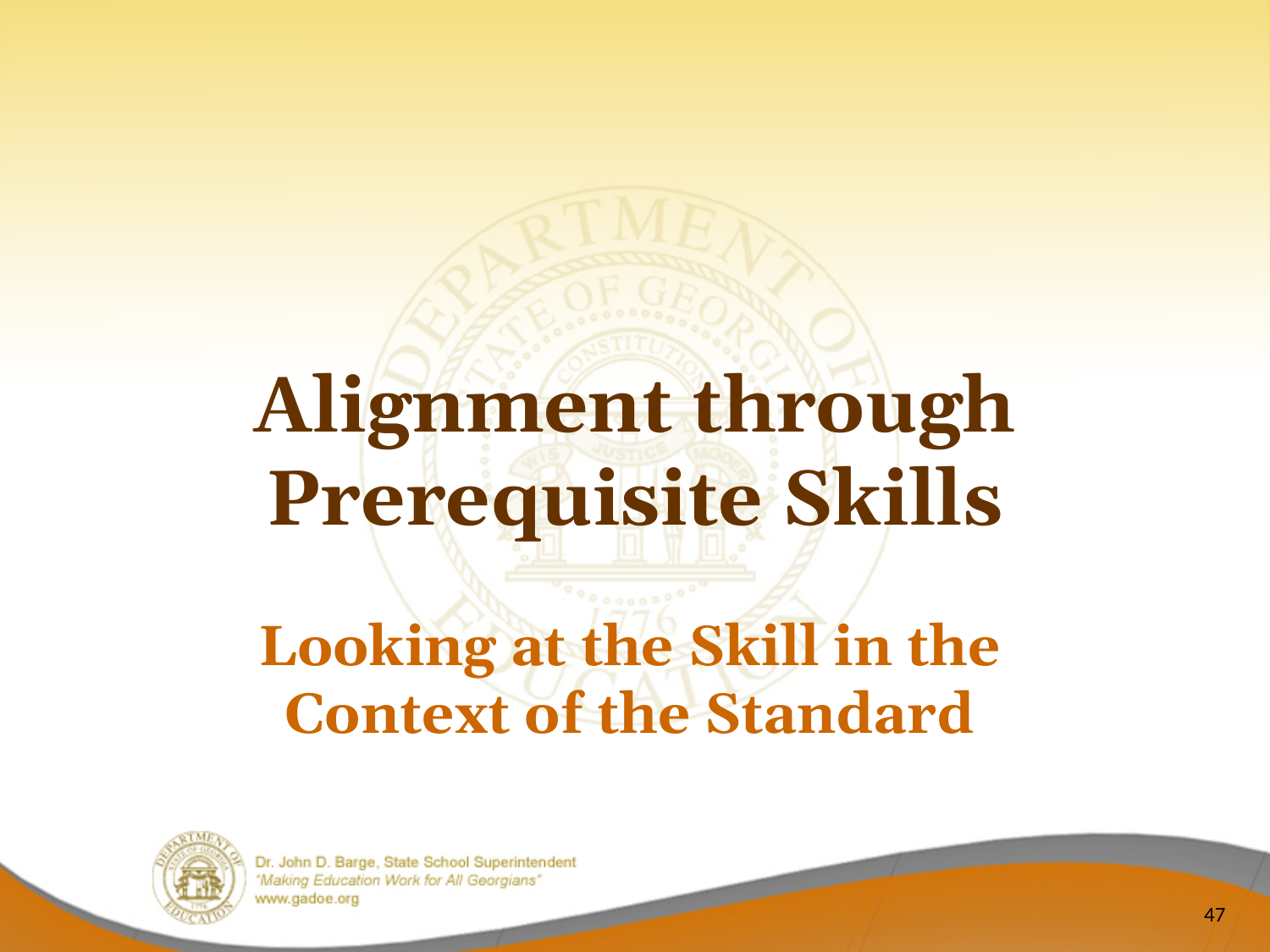

Alignment through Prerequisite Skills
Looking at the Skill in the Context of the Standard
47